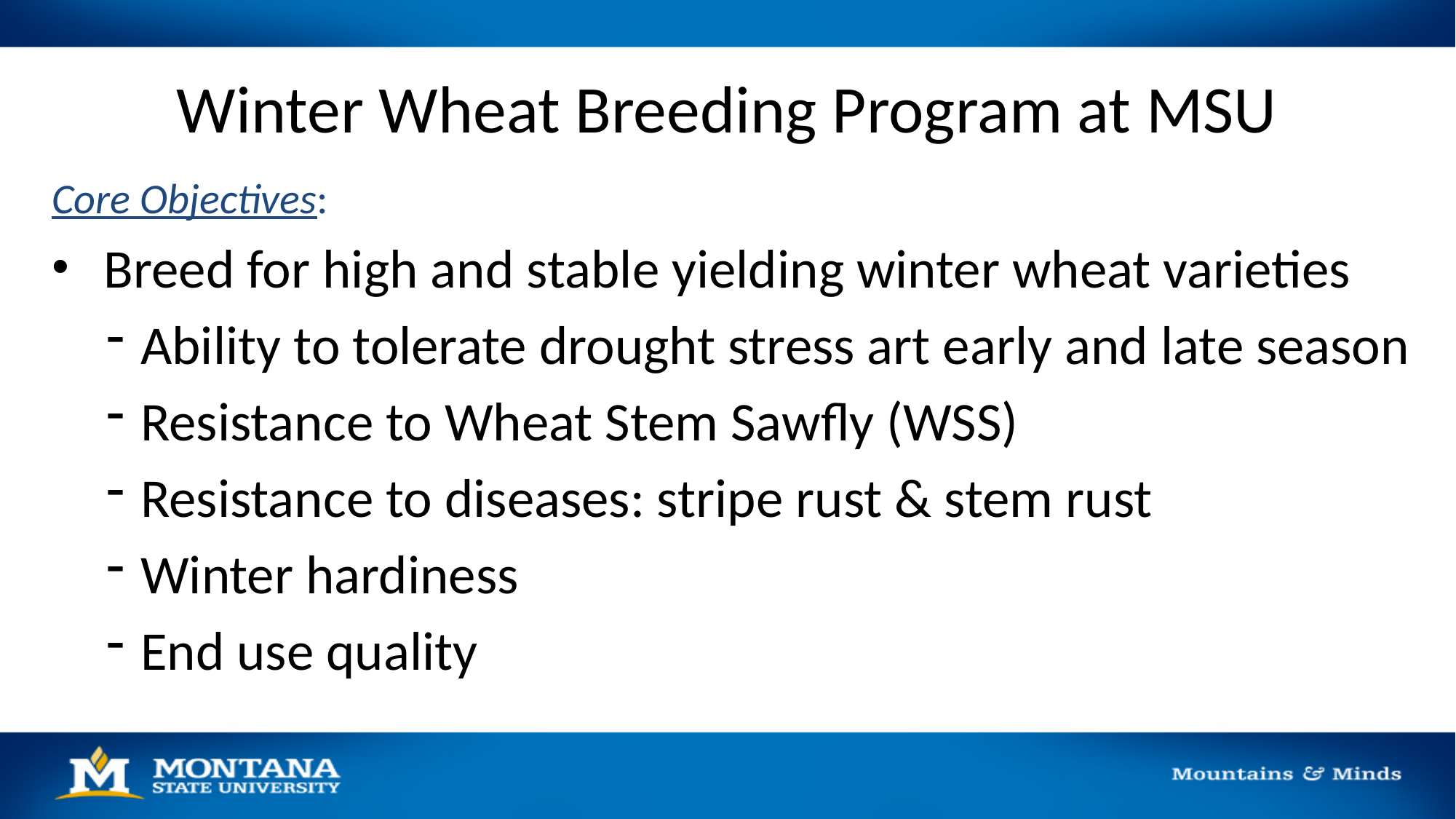

# Winter Wheat Breeding Program at MSU
Core Objectives:
 Breed for high and stable yielding winter wheat varieties
Ability to tolerate drought stress art early and late season
Resistance to Wheat Stem Sawfly (WSS)
Resistance to diseases: stripe rust & stem rust
Winter hardiness
End use quality